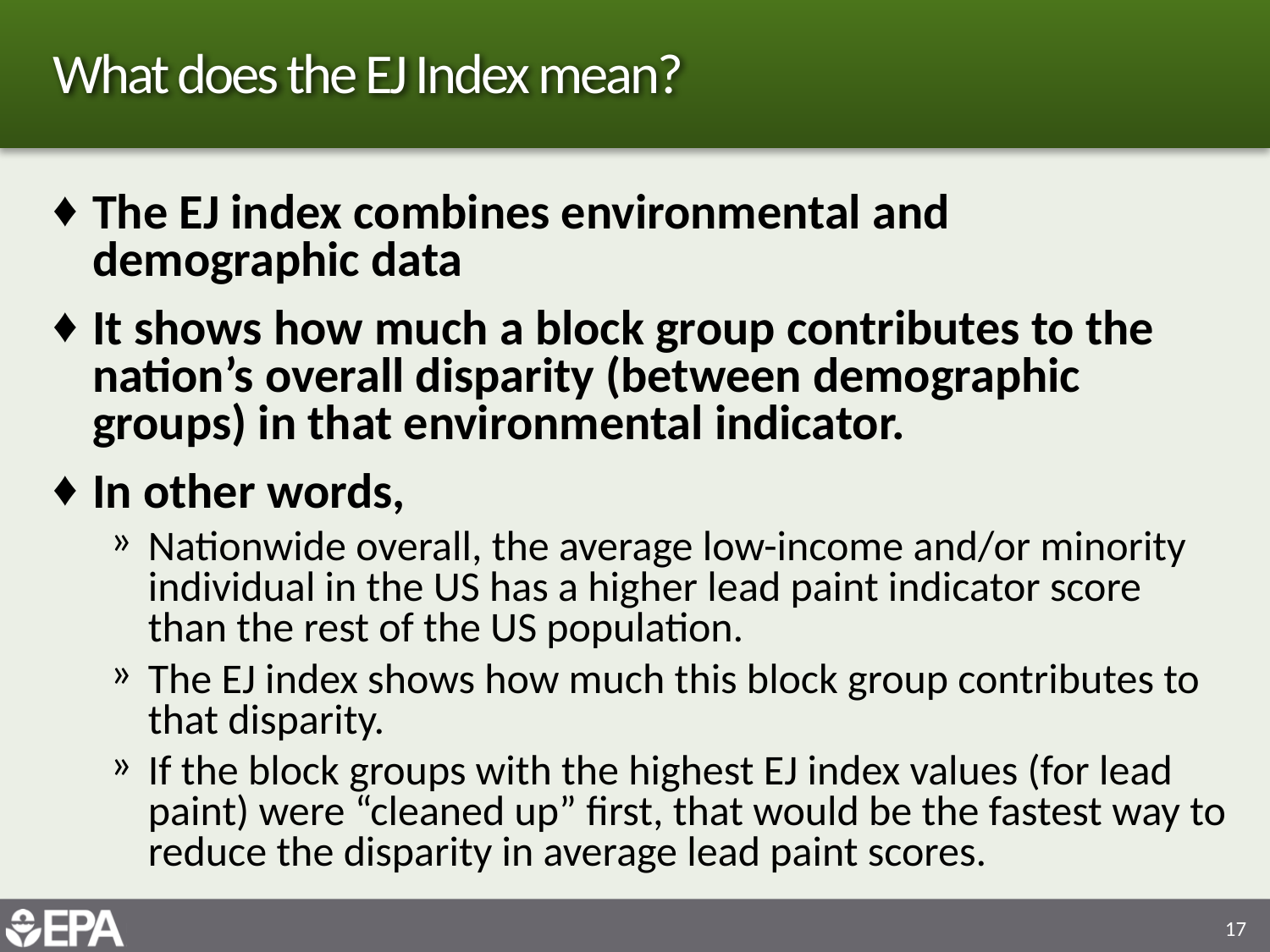

# What does the EJ Index mean?
The EJ index combines environmental and demographic data
It shows how much a block group contributes to the nation’s overall disparity (between demographic groups) in that environmental indicator.
In other words,
Nationwide overall, the average low-income and/or minority individual in the US has a higher lead paint indicator score than the rest of the US population.
The EJ index shows how much this block group contributes to that disparity.
If the block groups with the highest EJ index values (for lead paint) were “cleaned up” first, that would be the fastest way to reduce the disparity in average lead paint scores.
17